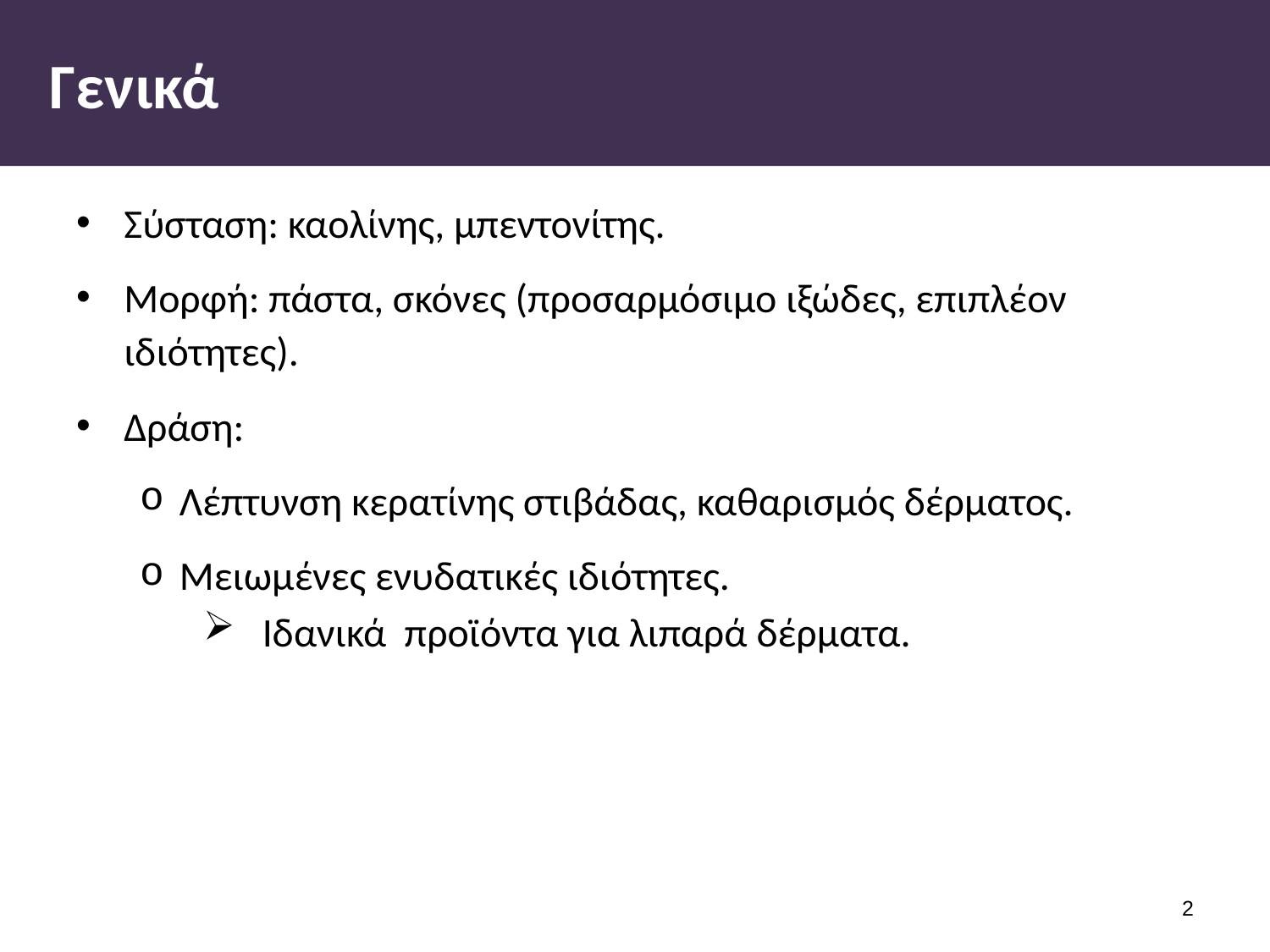

# Γενικά
Σύσταση: καολίνης, μπεντονίτης.
Μορφή: πάστα, σκόνες (προσαρμόσιμο ιξώδες, επιπλέον ιδιότητες).
Δράση:
Λέπτυνση κερατίνης στιβάδας, καθαρισμός δέρματος.
Μειωμένες ενυδατικές ιδιότητες.
Ιδανικά  προϊόντα για λιπαρά δέρματα.

2